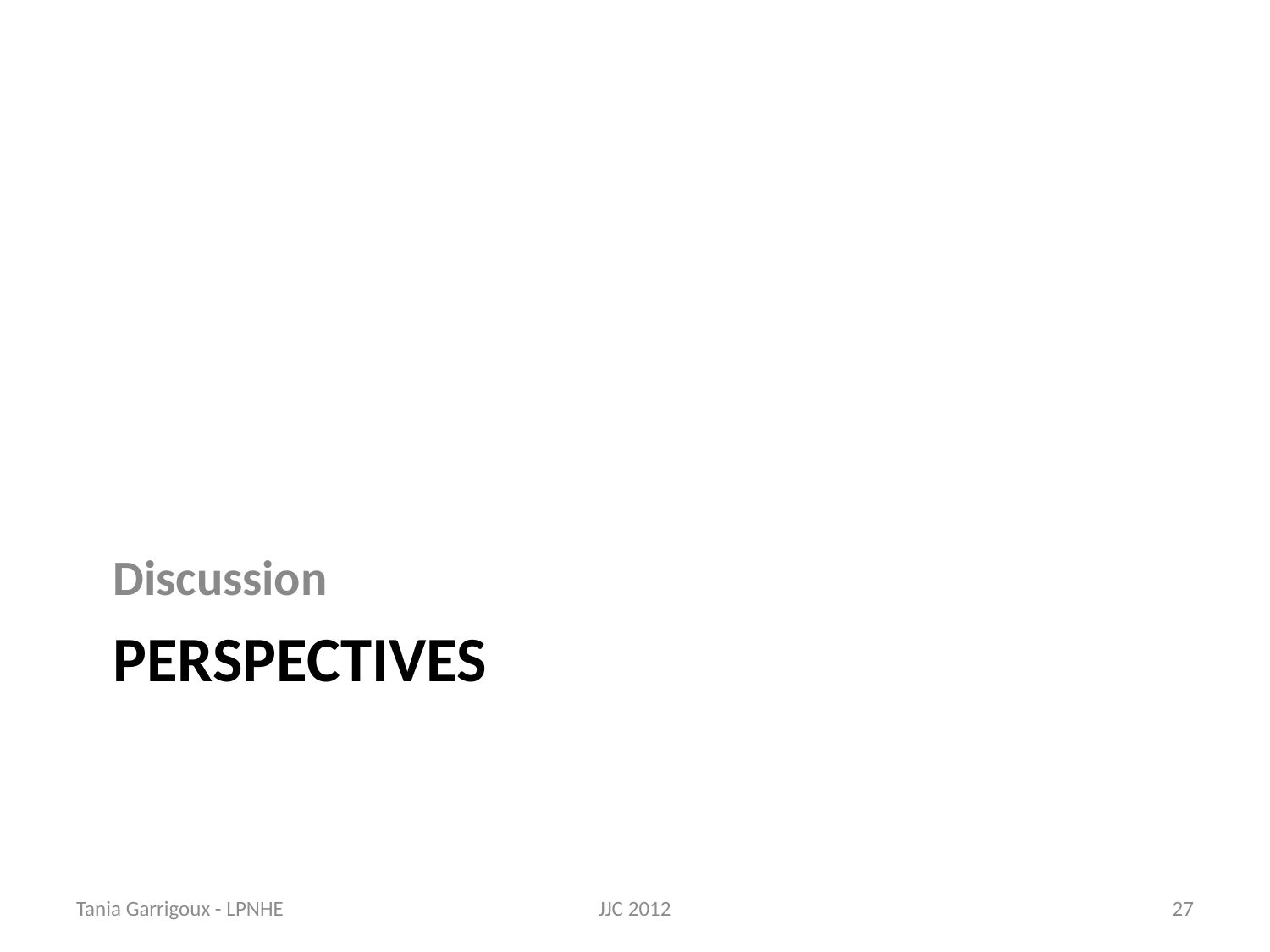

Discussion
# PERSPECTIVES
Tania Garrigoux - LPNHE
JJC 2012
27